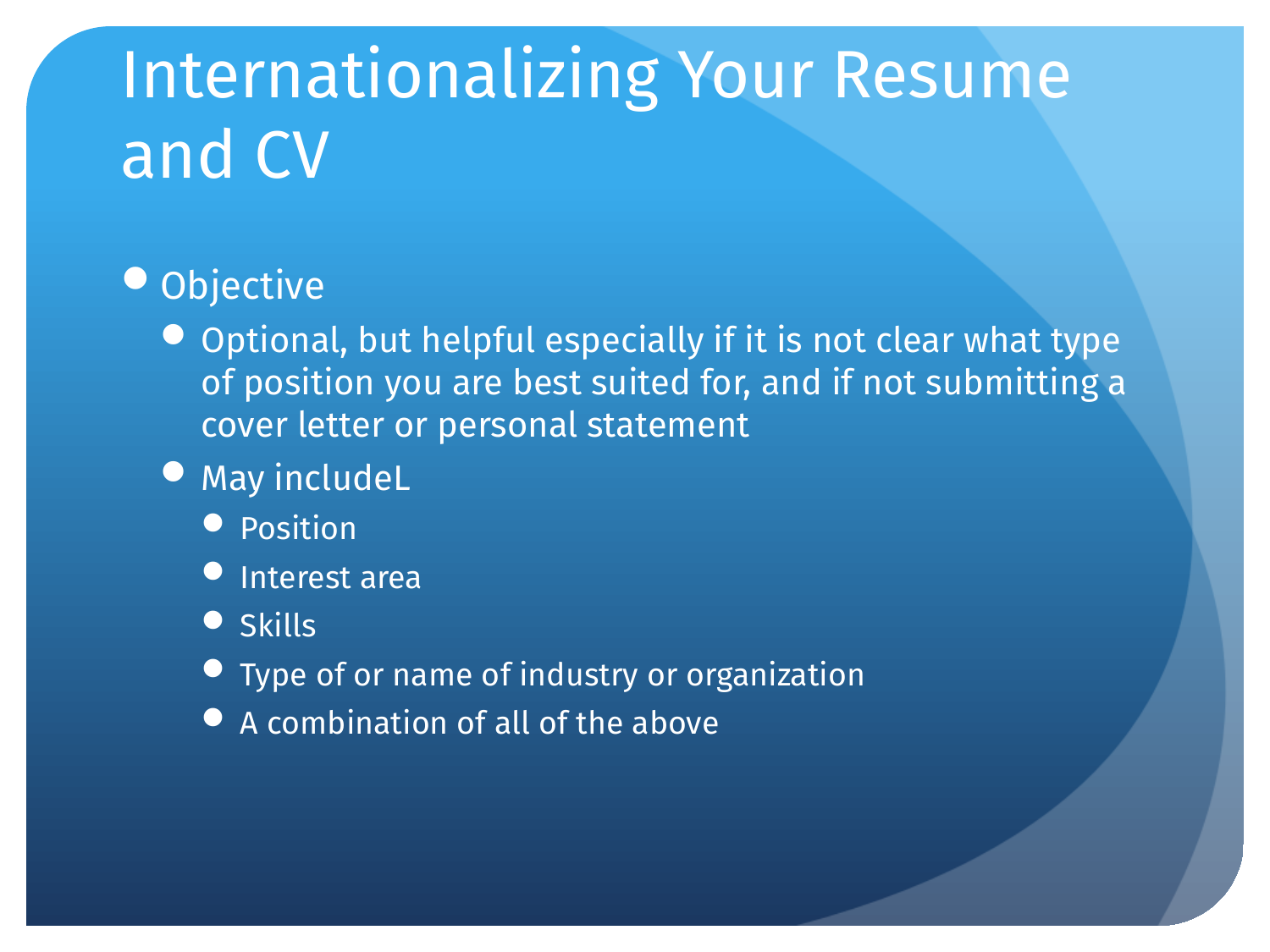

# Internationalizing Your Resume and CV
Objective
Optional, but helpful especially if it is not clear what type of position you are best suited for, and if not submitting a cover letter or personal statement
May includeL
Position
Interest area
Skills
Type of or name of industry or organization
A combination of all of the above